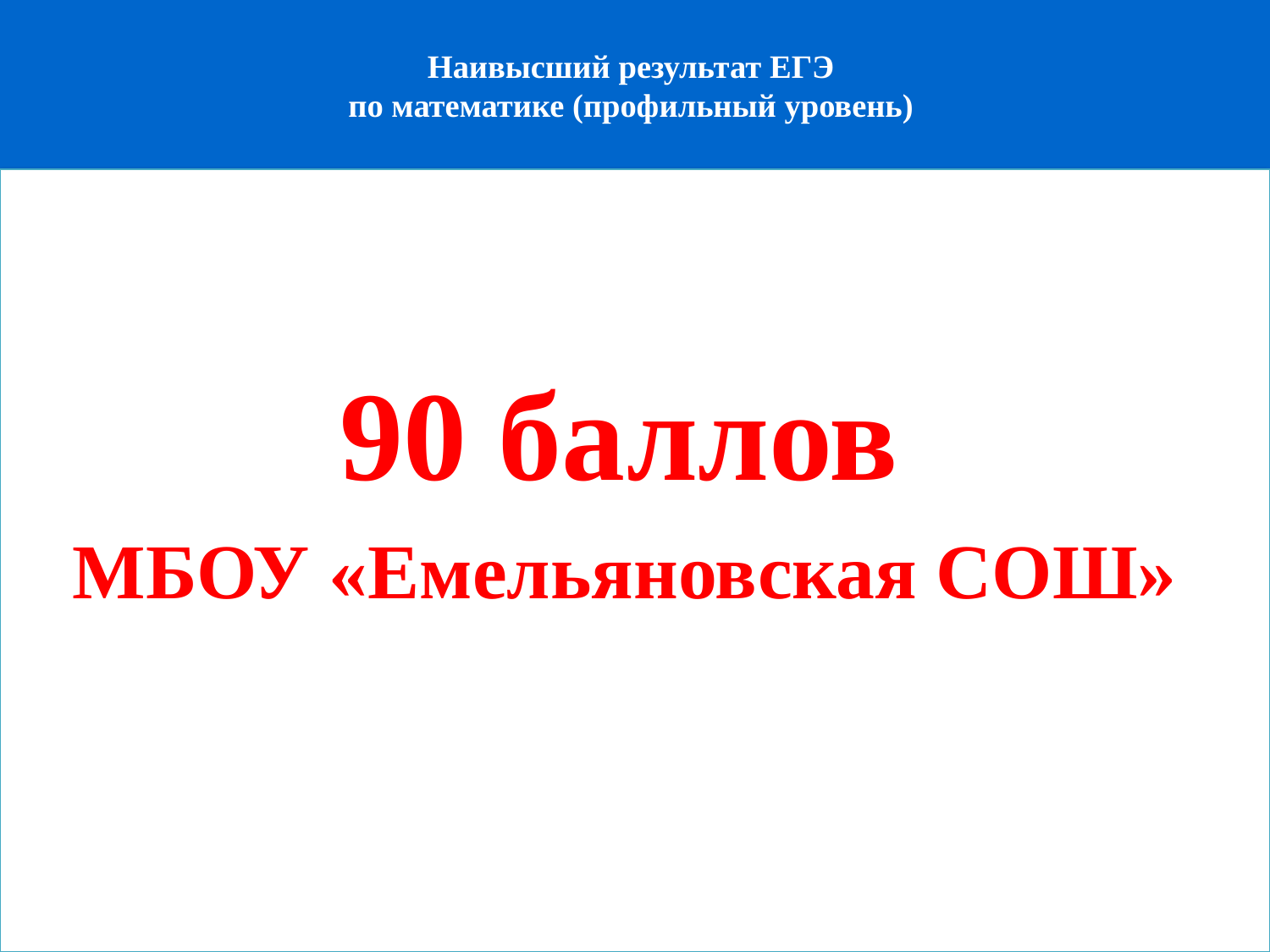

# Наивысший результат ЕГЭ по математике (профильный уровень)

90 баллов
МБОУ «Емельяновская СОШ»